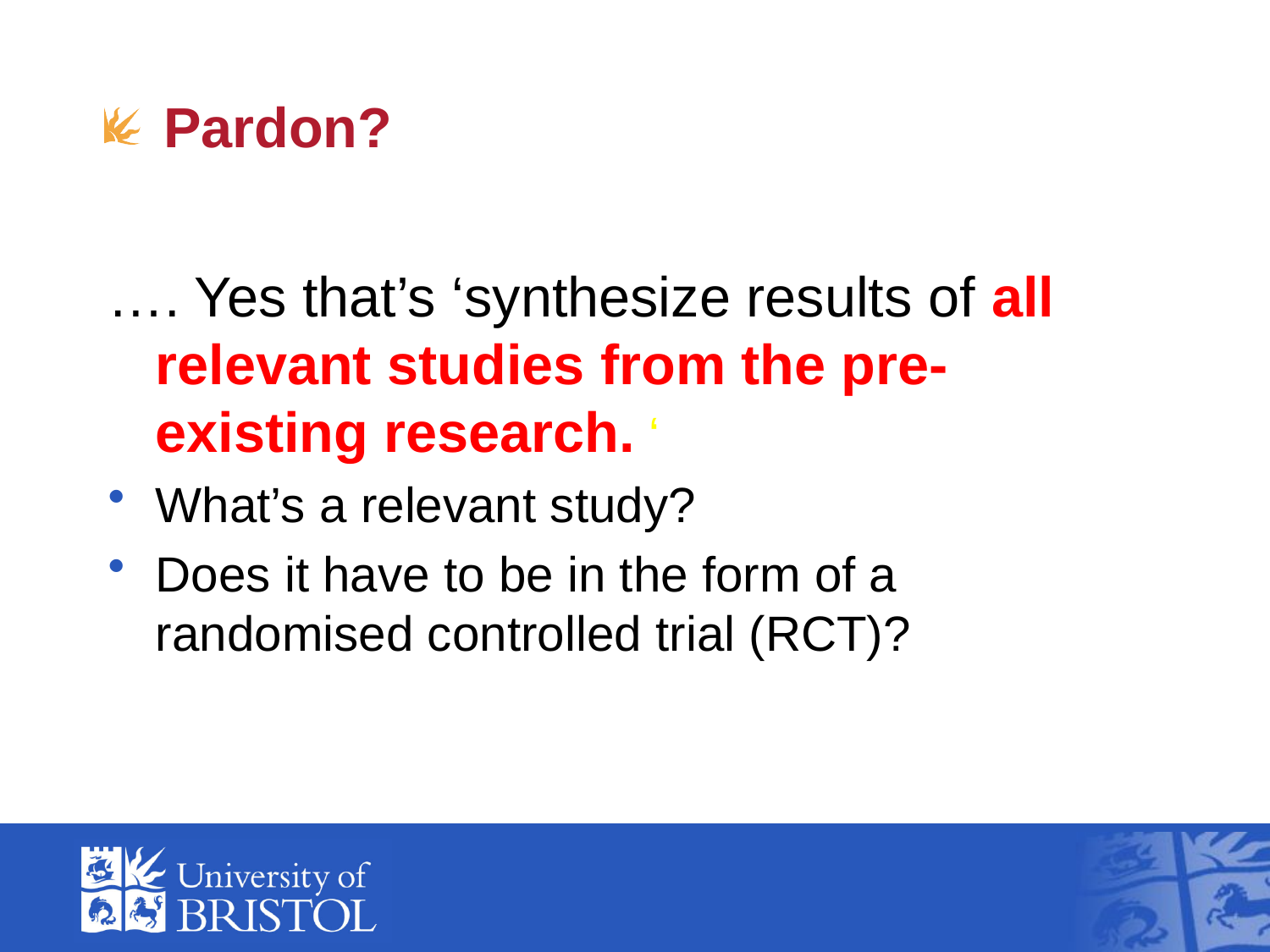

# Pardon?
…. Yes that’s ‘synthesize results of all relevant studies from the pre-existing research. ‘
What’s a relevant study?
Does it have to be in the form of a randomised controlled trial (RCT)?